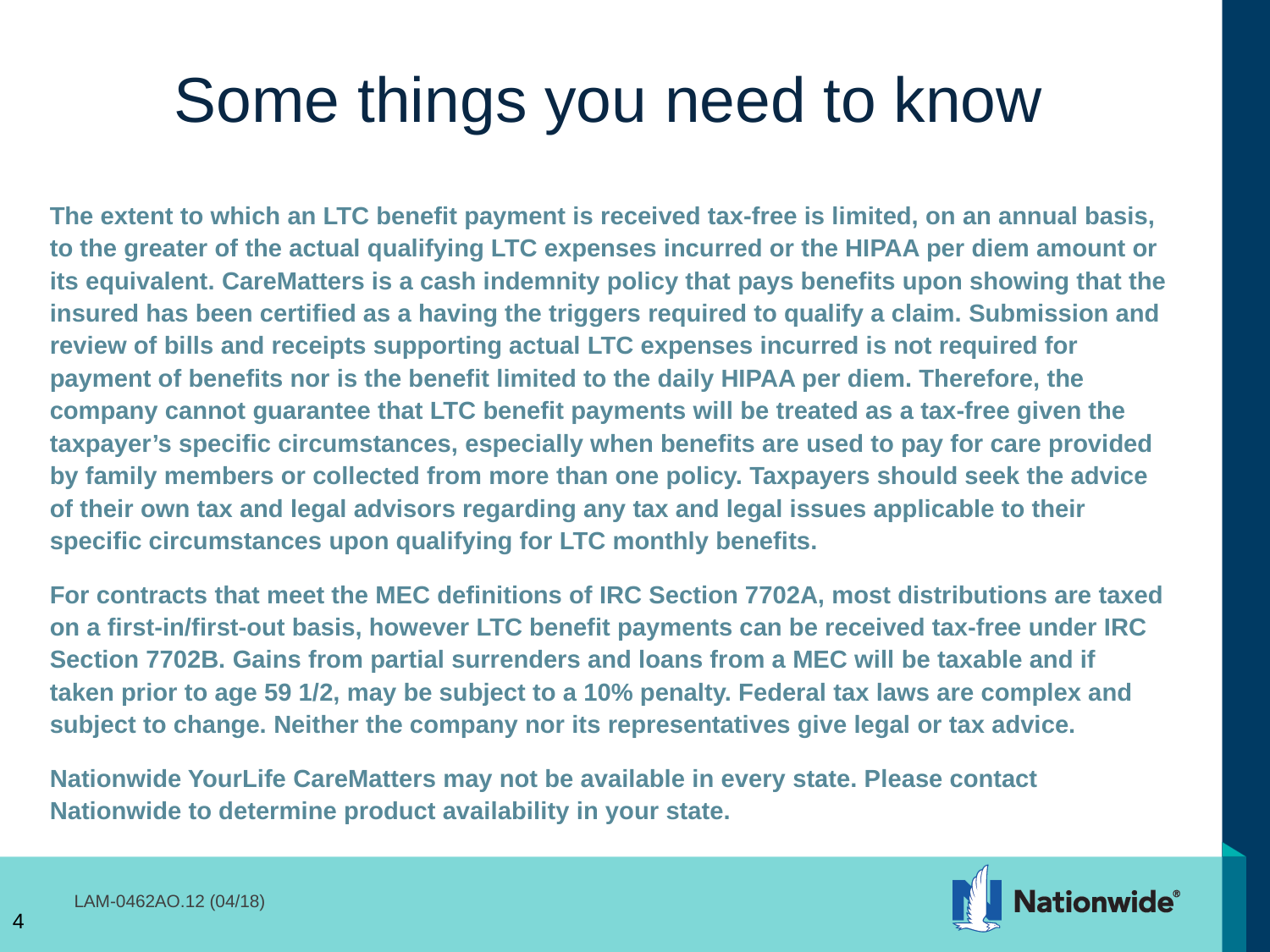

# Some things you need to know
The extent to which an LTC benefit payment is received tax-free is limited, on an annual basis, to the greater of the actual qualifying LTC expenses incurred or the HIPAA per diem amount or its equivalent. CareMatters is a cash indemnity policy that pays benefits upon showing that the insured has been certified as a having the triggers required to qualify a claim. Submission and review of bills and receipts supporting actual LTC expenses incurred is not required for payment of benefits nor is the benefit limited to the daily HIPAA per diem. Therefore, the company cannot guarantee that LTC benefit payments will be treated as a tax-free given the taxpayer’s specific circumstances, especially when benefits are used to pay for care provided by family members or collected from more than one policy. Taxpayers should seek the advice of their own tax and legal advisors regarding any tax and legal issues applicable to their specific circumstances upon qualifying for LTC monthly benefits.
For contracts that meet the MEC definitions of IRC Section 7702A, most distributions are taxed on a first-in/first-out basis, however LTC benefit payments can be received tax-free under IRC Section 7702B. Gains from partial surrenders and loans from a MEC will be taxable and if taken prior to age 59 1/2, may be subject to a 10% penalty. Federal tax laws are complex and subject to change. Neither the company nor its representatives give legal or tax advice.
Nationwide YourLife CareMatters may not be available in every state. Please contact Nationwide to determine product availability in your state.
LAM-0462AO.12 (04/18)
4